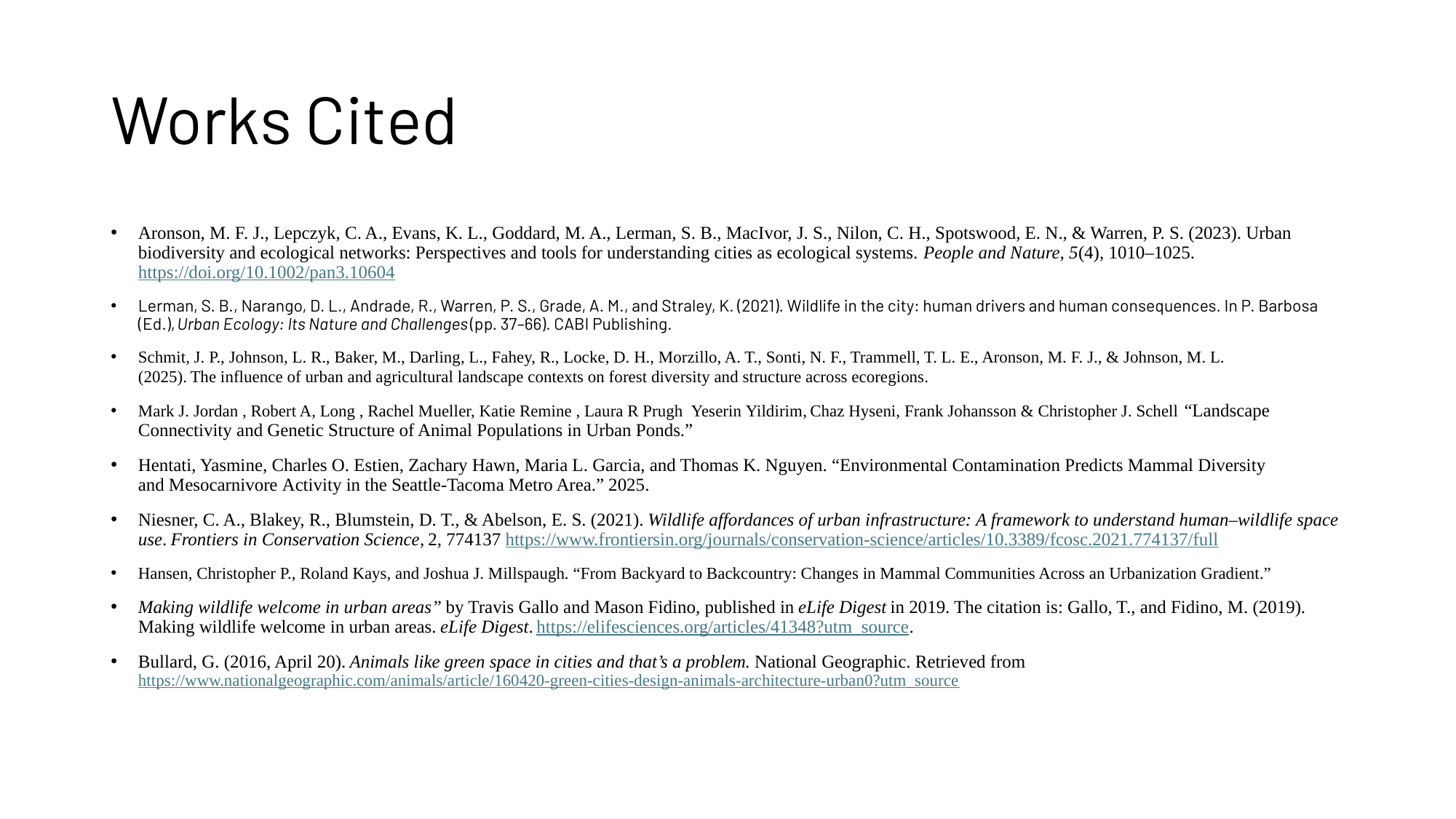

# Works Cited
Aronson, M. F. J., Lepczyk, C. A., Evans, K. L., Goddard, M. A., Lerman, S. B., MacIvor, J. S., Nilon, C. H., Spotswood, E. N., & Warren, P. S. (2023). Urban biodiversity and ecological networks: Perspectives and tools for understanding cities as ecological systems. People and Nature, 5(4), 1010–1025. https://doi.org/10.1002/pan3.10604
Lerman, S. B., Narango, D. L., Andrade, R., Warren, P. S., Grade, A. M., and Straley, K. (2021). Wildlife in the city: human drivers and human consequences. In P. Barbosa (Ed.), Urban Ecology: Its Nature and Challenges (pp. 37–66). CABI Publishing.
Schmit, J. P., Johnson, L. R., Baker, M., Darling, L., Fahey, R., Locke, D. H., Morzillo, A. T., Sonti, N. F., Trammell, T. L. E., Aronson, M. F. J., & Johnson, M. L. (2025). The influence of urban and agricultural landscape contexts on forest diversity and structure across ecoregions.
Mark J. Jordan , Robert A, Long , Rachel Mueller, Katie Remine , Laura R Prugh  Yeserin Yildirim, Chaz Hyseni, Frank Johansson & Christopher J. Schell “Landscape Connectivity and Genetic Structure of Animal Populations in Urban Ponds.”
Hentati, Yasmine, Charles O. Estien, Zachary Hawn, Maria L. Garcia, and Thomas K. Nguyen. “Environmental Contamination Predicts Mammal Diversity and Mesocarnivore Activity in the Seattle-Tacoma Metro Area.” 2025.
Niesner, C. A., Blakey, R., Blumstein, D. T., & Abelson, E. S. (2021). Wildlife affordances of urban infrastructure: A framework to understand human–wildlife space use. Frontiers in Conservation Science, 2, 774137 https://www.frontiersin.org/journals/conservation-science/articles/10.3389/fcosc.2021.774137/full
Hansen, Christopher P., Roland Kays, and Joshua J. Millspaugh. “From Backyard to Backcountry: Changes in Mammal Communities Across an Urbanization Gradient.”
Making wildlife welcome in urban areas” by Travis Gallo and Mason Fidino, published in eLife Digest in 2019. The citation is: Gallo, T., and Fidino, M. (2019). Making wildlife welcome in urban areas. eLife Digest. https://elifesciences.org/articles/41348?utm_source.
Bullard, G. (2016, April 20). Animals like green space in cities and that’s a problem. National Geographic. Retrieved from https://www.nationalgeographic.com/animals/article/160420-green-cities-design-animals-architecture-urban0?utm_source